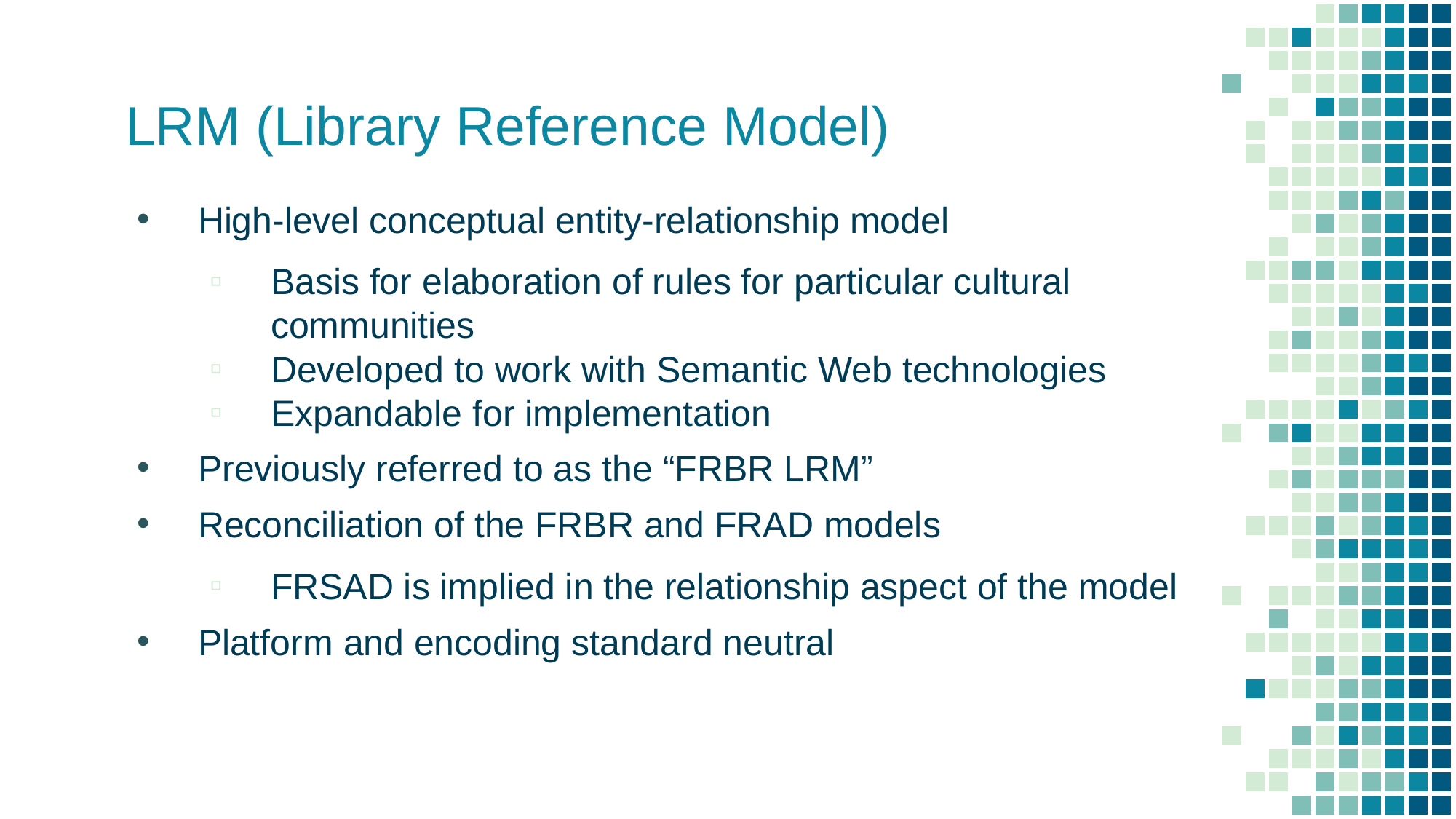

# LRM (Library Reference Model)
High-level conceptual entity-relationship model
Basis for elaboration of rules for particular cultural communities
Developed to work with Semantic Web technologies
Expandable for implementation
Previously referred to as the “FRBR LRM”
Reconciliation of the FRBR and FRAD models
FRSAD is implied in the relationship aspect of the model
Platform and encoding standard neutral